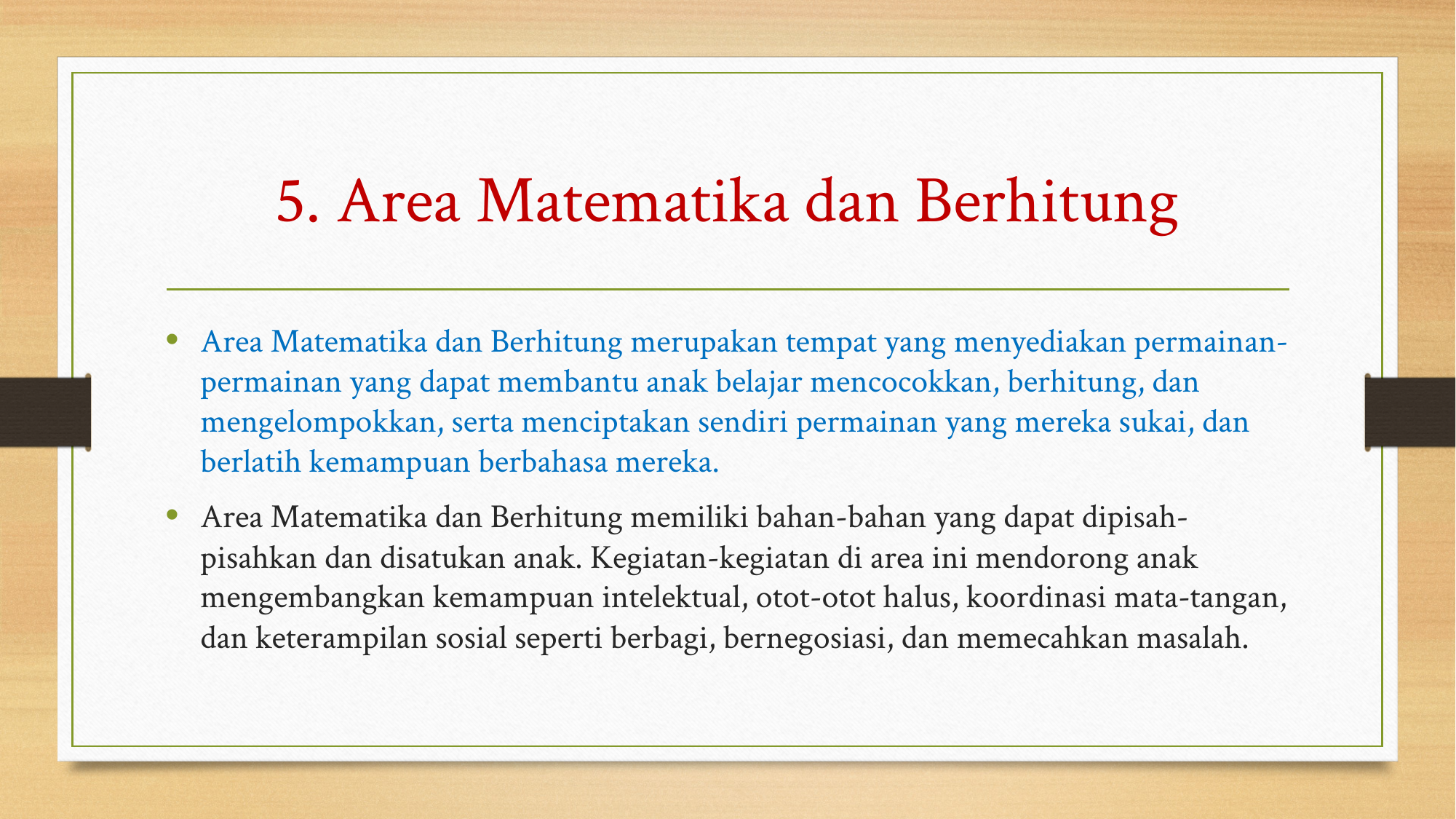

# 5. Area Matematika dan Berhitung

Area Matematika dan Berhitung merupakan tempat yang menyediakan permainan-permainan yang dapat membantu anak belajar mencocokkan, berhitung, dan mengelompokkan, serta menciptakan sendiri permainan yang mereka sukai, dan berlatih kemampuan berbahasa mereka.
Area Matematika dan Berhitung memiliki bahan-bahan yang dapat dipisah-pisahkan dan disatukan anak. Kegiatan-kegiatan di area ini mendorong anak mengembangkan kemampuan intelektual, otot-otot halus, koordinasi mata-tangan, dan keterampilan sosial seperti berbagi, bernegosiasi, dan memecahkan masalah.